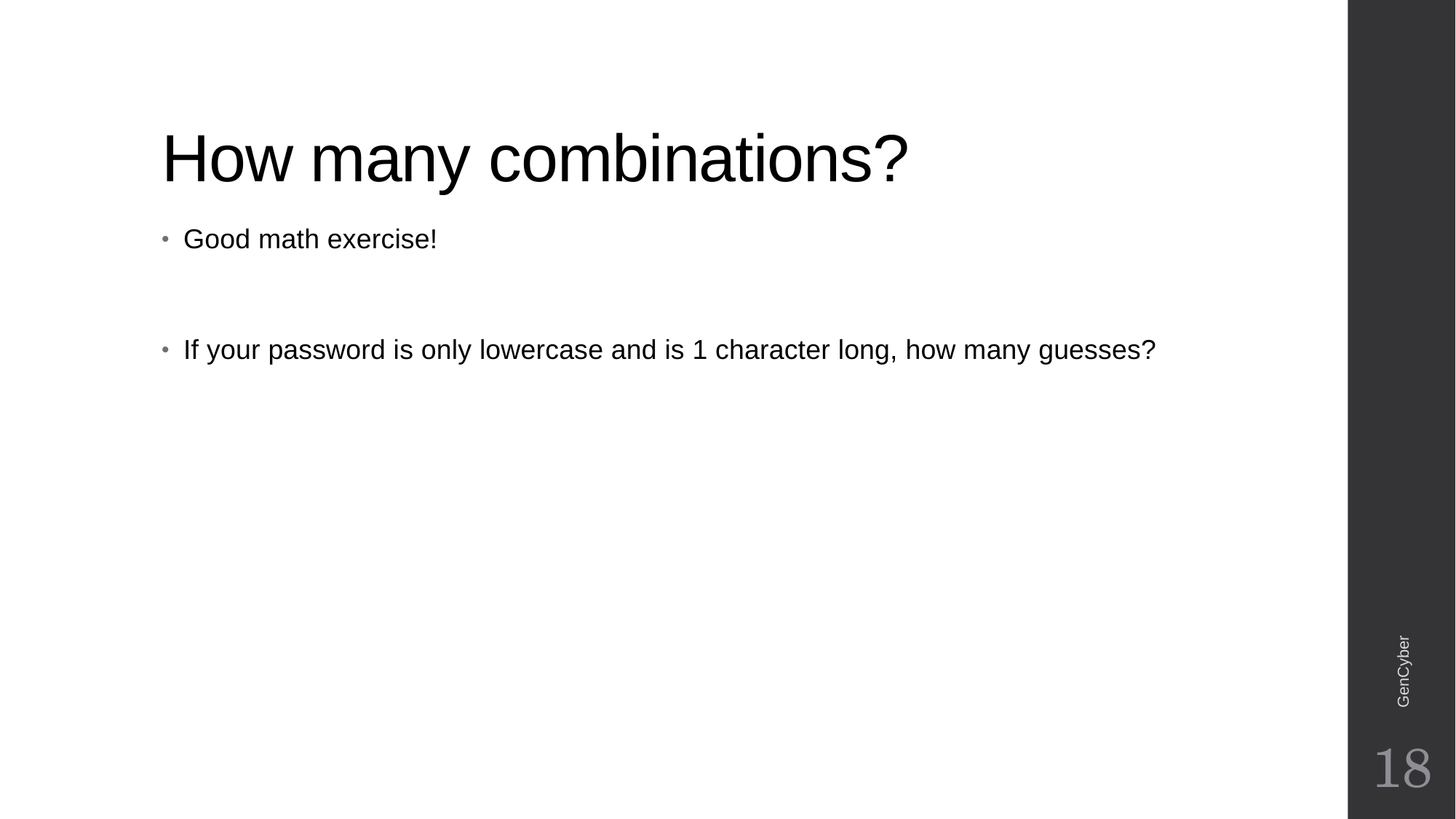

# How many combinations?
Good math exercise!

If your password is only lowercase and is 1 character long, how many guesses?

GenCyber
18